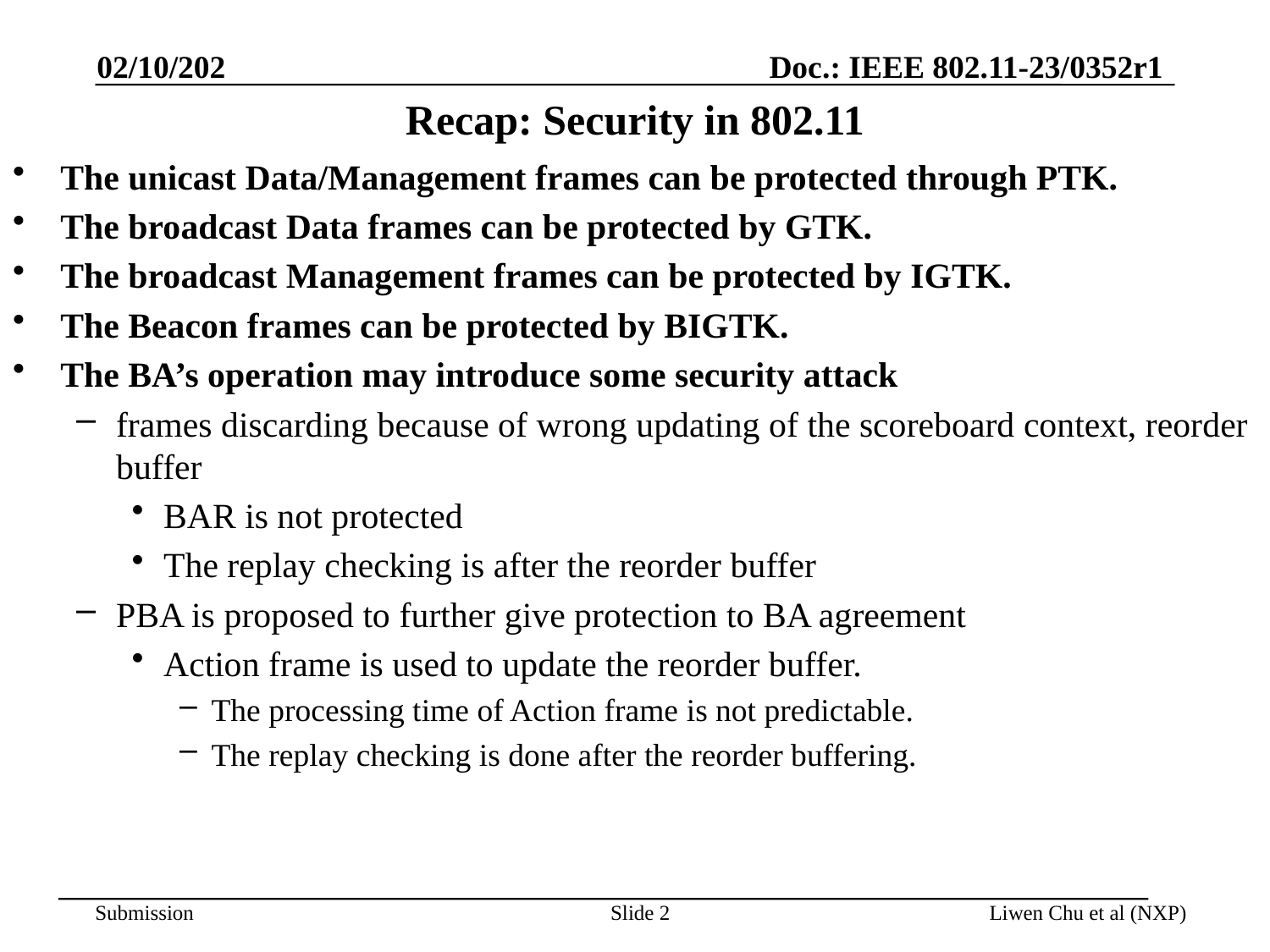

02/10/202
# Recap: Security in 802.11
The unicast Data/Management frames can be protected through PTK.
The broadcast Data frames can be protected by GTK.
The broadcast Management frames can be protected by IGTK.
The Beacon frames can be protected by BIGTK.
The BA’s operation may introduce some security attack
frames discarding because of wrong updating of the scoreboard context, reorder buffer
BAR is not protected
The replay checking is after the reorder buffer
PBA is proposed to further give protection to BA agreement
Action frame is used to update the reorder buffer.
The processing time of Action frame is not predictable.
The replay checking is done after the reorder buffering.

Slide 2
Liwen Chu et al (NXP)